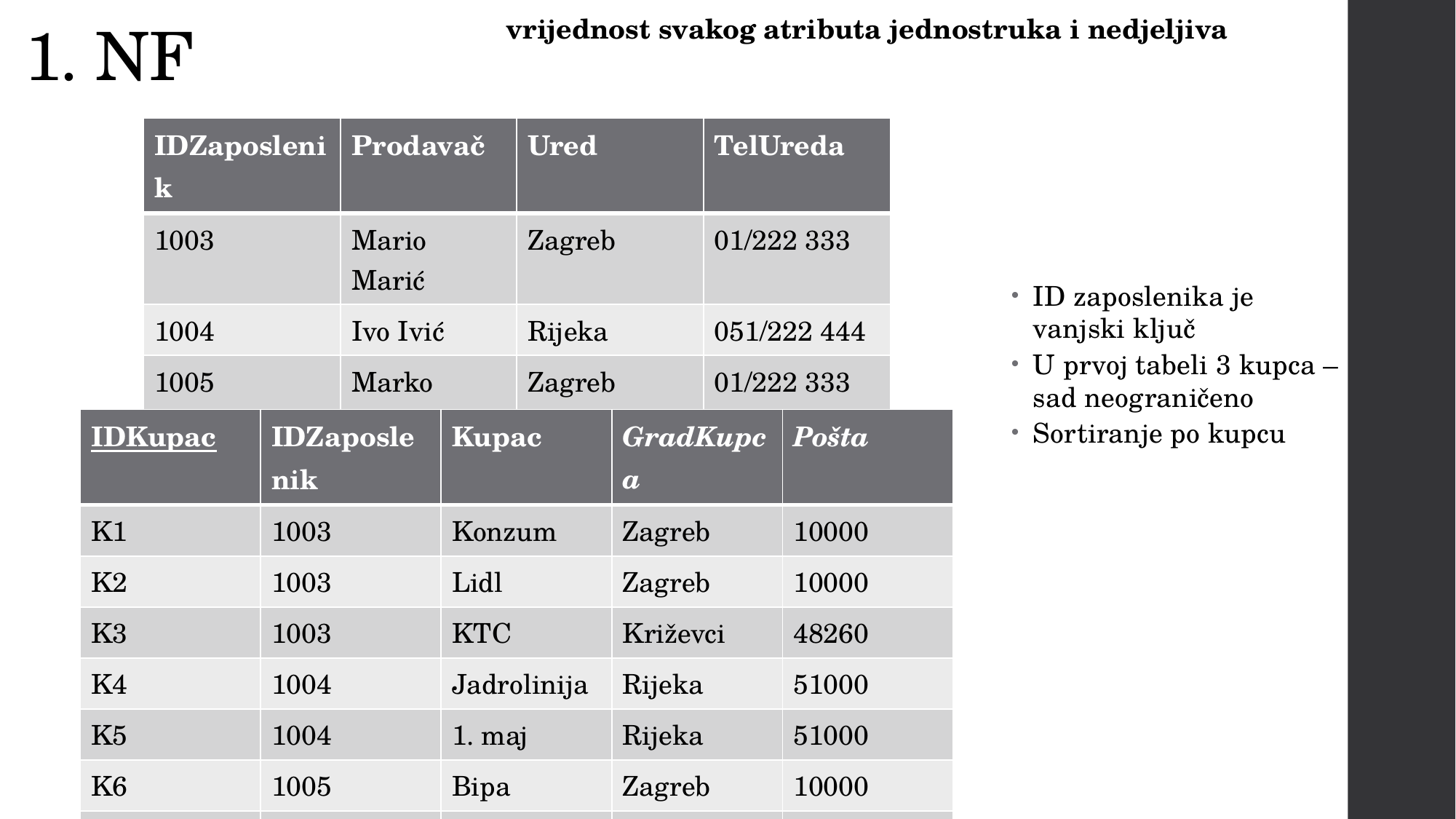

# 1. NF
vrijednost svakog atributa jednostruka i nedjeljiva
| IDZaposlenik | Prodavač | Ured | TelUreda |
| --- | --- | --- | --- |
| 1003 | Mario Marić | Zagreb | 01/222 333 |
| 1004 | Ivo Ivić | Rijeka | 051/222 444 |
| 1005 | Marko Markić | Zagreb | 01/222 333 |
ID zaposlenika je vanjski ključ
U prvoj tabeli 3 kupca – sad neograničeno
Sortiranje po kupcu
| IDKupac | IDZaposlenik | Kupac | GradKupca | Pošta |
| --- | --- | --- | --- | --- |
| K1 | 1003 | Konzum | Zagreb | 10000 |
| K2 | 1003 | Lidl | Zagreb | 10000 |
| K3 | 1003 | KTC | Križevci | 48260 |
| K4 | 1004 | Jadrolinija | Rijeka | 51000 |
| K5 | 1004 | 1. maj | Rijeka | 51000 |
| K6 | 1005 | Bipa | Zagreb | 10000 |
| K7 | 1005 | DM | Zagreb | 10000 |